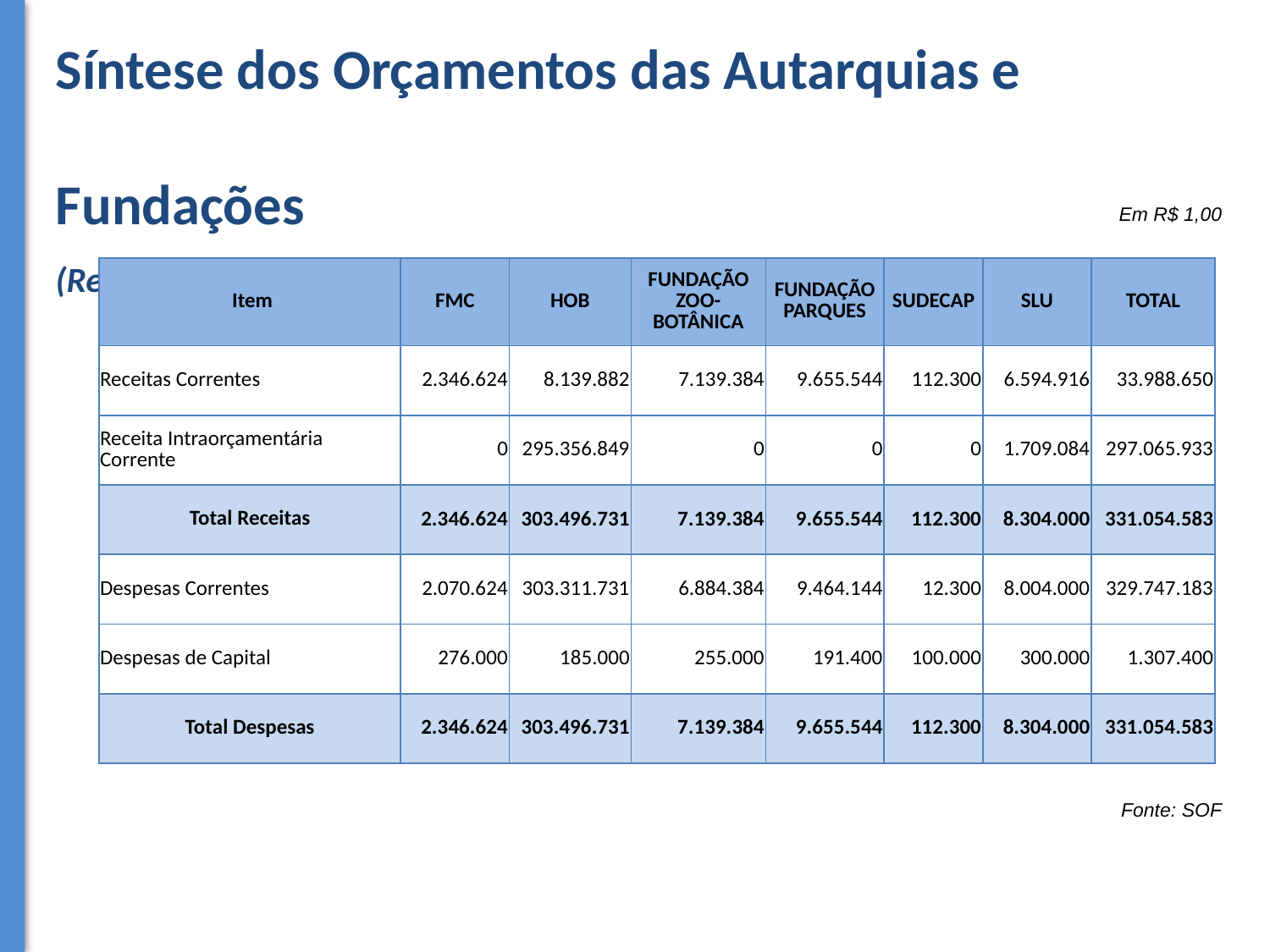

Síntese dos Orçamentos das Autarquias e
   Fundações
   (Receitas e Despesas Próprias)

Em R$ 1,00
| Item | FMC | HOB | FUNDAÇÃO ZOO-BOTÂNICA | FUNDAÇÃO PARQUES | SUDECAP | SLU | TOTAL |
| --- | --- | --- | --- | --- | --- | --- | --- |
| Receitas Correntes | 2.346.624 | 8.139.882 | 7.139.384 | 9.655.544 | 112.300 | 6.594.916 | 33.988.650 |
| Receita Intraorçamentária Corrente | 0 | 295.356.849 | 0 | 0 | 0 | 1.709.084 | 297.065.933 |
| Total Receitas | 2.346.624 | 303.496.731 | 7.139.384 | 9.655.544 | 112.300 | 8.304.000 | 331.054.583 |
| Despesas Correntes | 2.070.624 | 303.311.731 | 6.884.384 | 9.464.144 | 12.300 | 8.004.000 | 329.747.183 |
| Despesas de Capital | 276.000 | 185.000 | 255.000 | 191.400 | 100.000 | 300.000 | 1.307.400 |
| Total Despesas | 2.346.624 | 303.496.731 | 7.139.384 | 9.655.544 | 112.300 | 8.304.000 | 331.054.583 |
Fonte: SOF